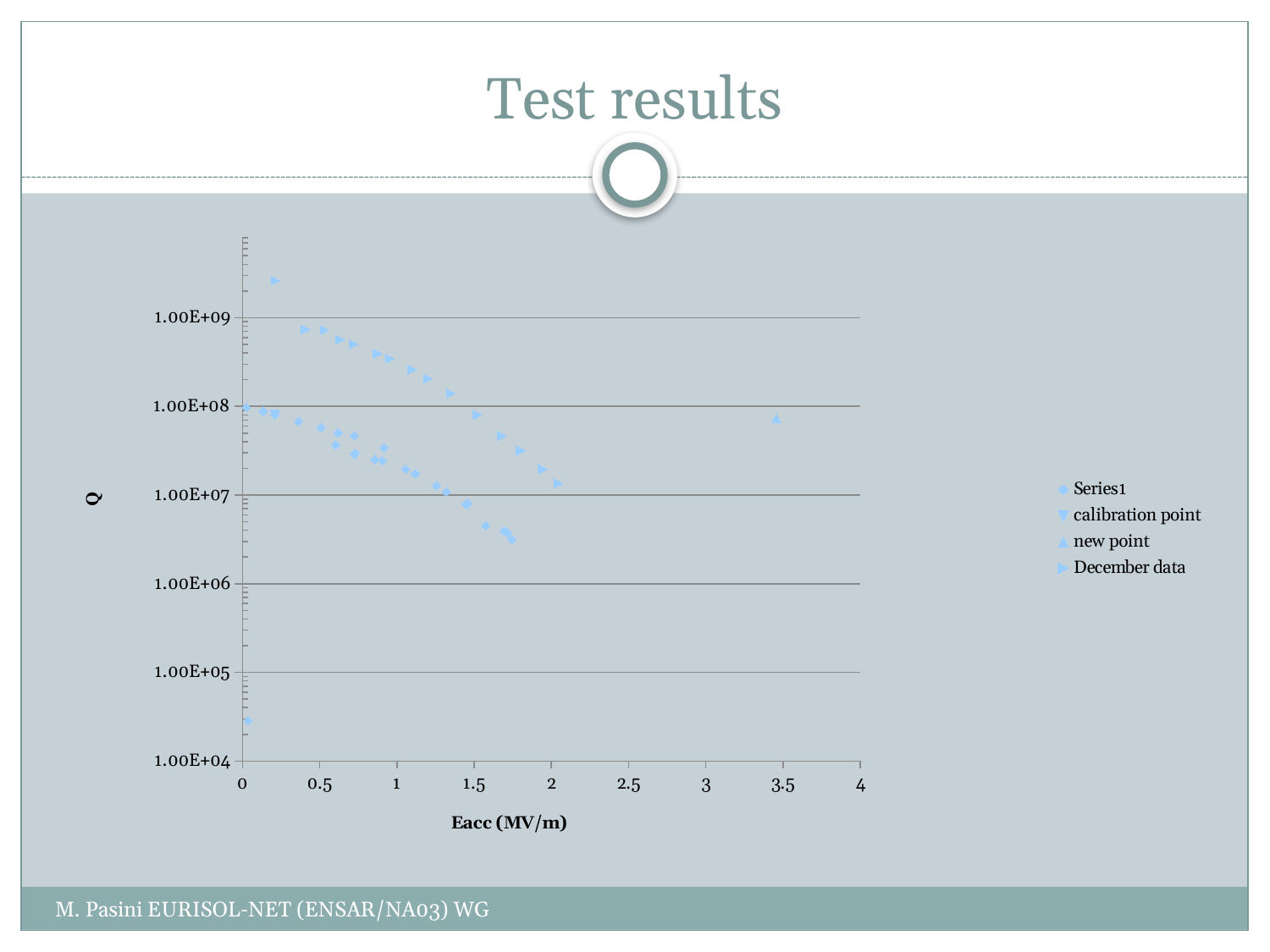

# Test results

### Chart

| Category |  |  |  |  |
|---|---|---|---|---|
M. Pasini EURISOL-NET (ENSAR/NA03) WG